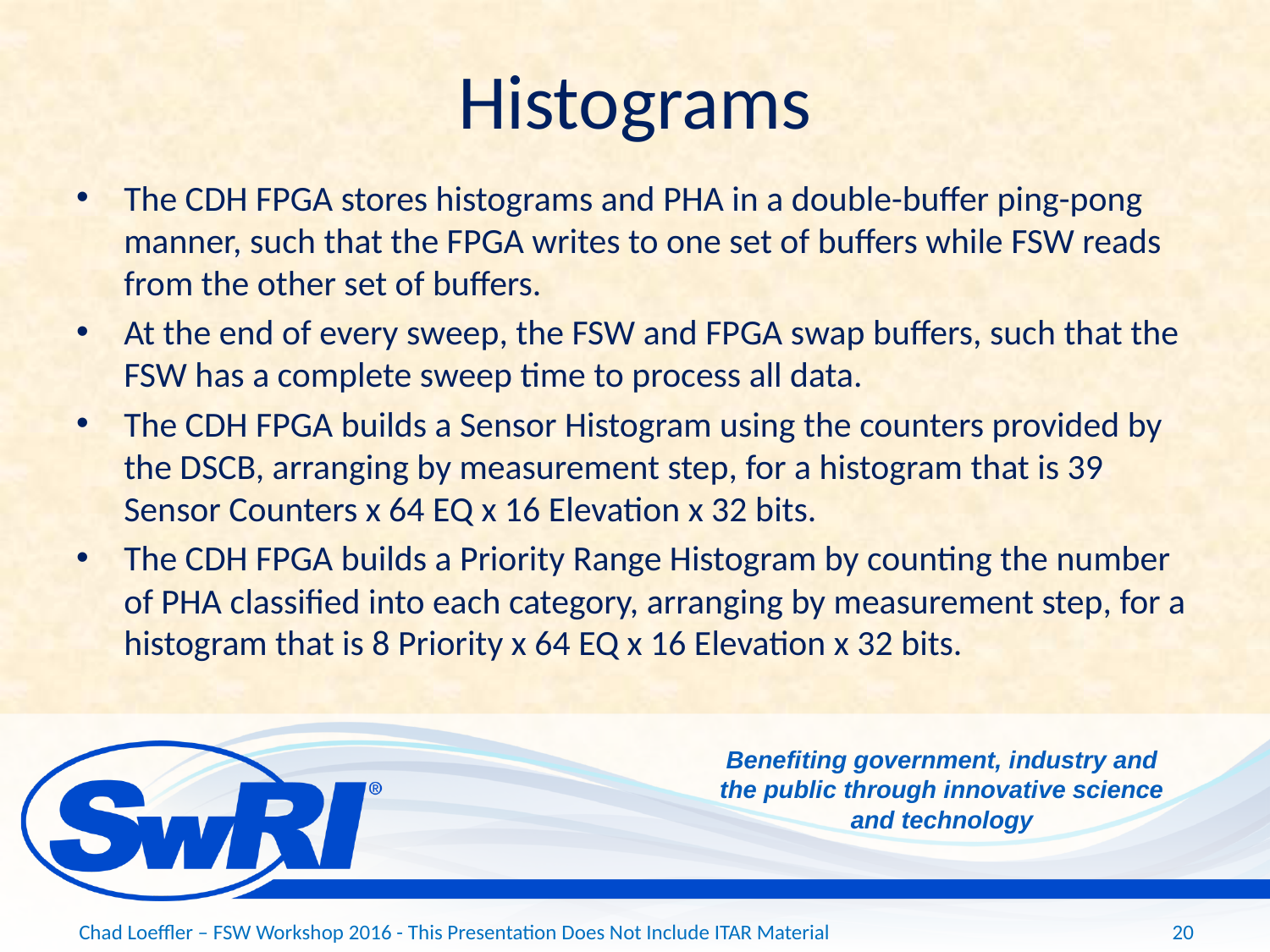

# Histograms
The CDH FPGA stores histograms and PHA in a double-buffer ping-pong manner, such that the FPGA writes to one set of buffers while FSW reads from the other set of buffers.
At the end of every sweep, the FSW and FPGA swap buffers, such that the FSW has a complete sweep time to process all data.
The CDH FPGA builds a Sensor Histogram using the counters provided by the DSCB, arranging by measurement step, for a histogram that is 39 Sensor Counters x 64 EQ x 16 Elevation x 32 bits.
The CDH FPGA builds a Priority Range Histogram by counting the number of PHA classified into each category, arranging by measurement step, for a histogram that is 8 Priority x 64 EQ x 16 Elevation x 32 bits.
Chad Loeffler – FSW Workshop 2016 - This Presentation Does Not Include ITAR Material
20